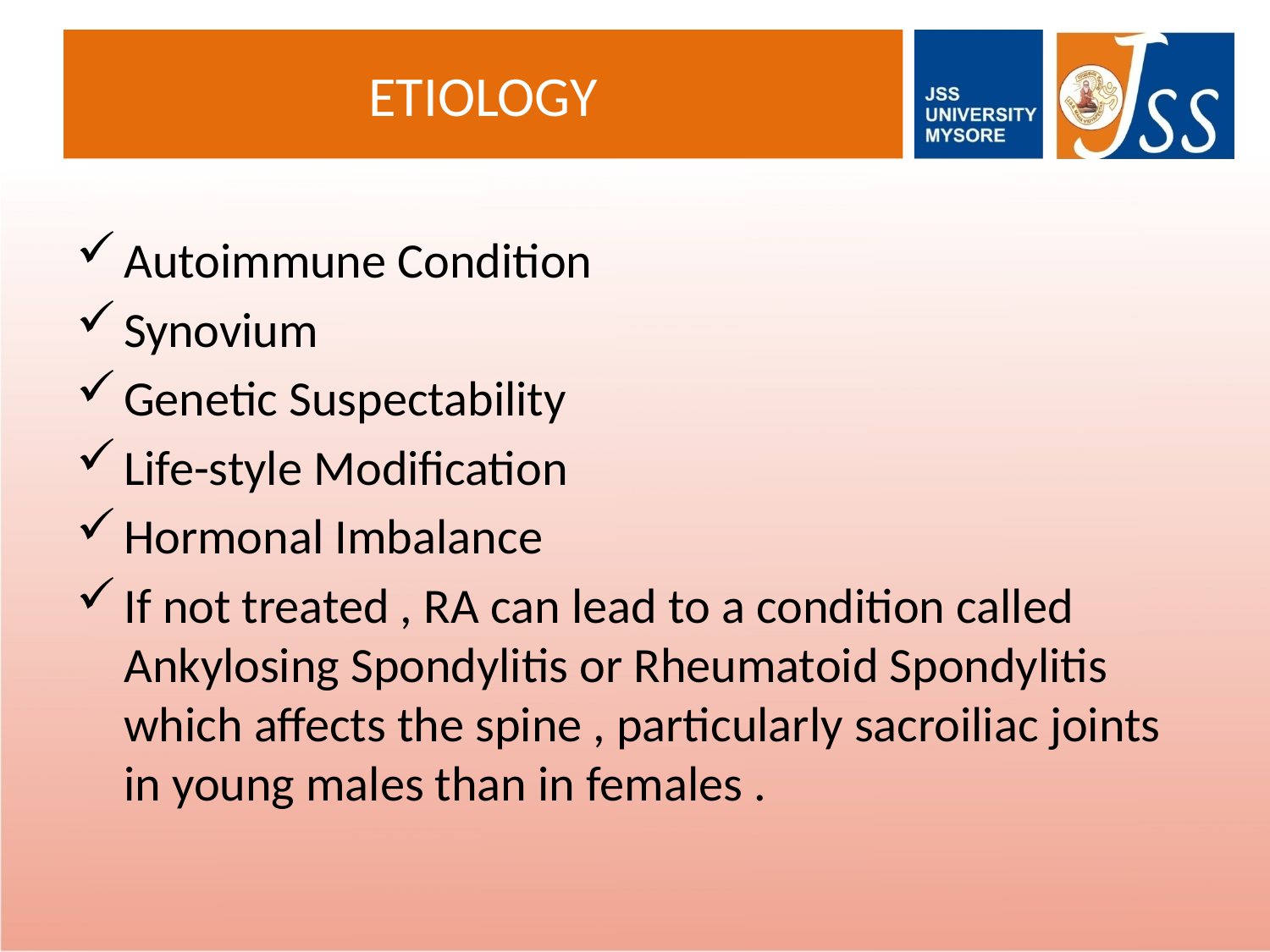

# ETIOLOGY
Autoimmune Condition
Synovium
Genetic Suspectability
Life-style Modification
Hormonal Imbalance
If not treated , RA can lead to a condition called Ankylosing Spondylitis or Rheumatoid Spondylitis which affects the spine , particularly sacroiliac joints in young males than in females .